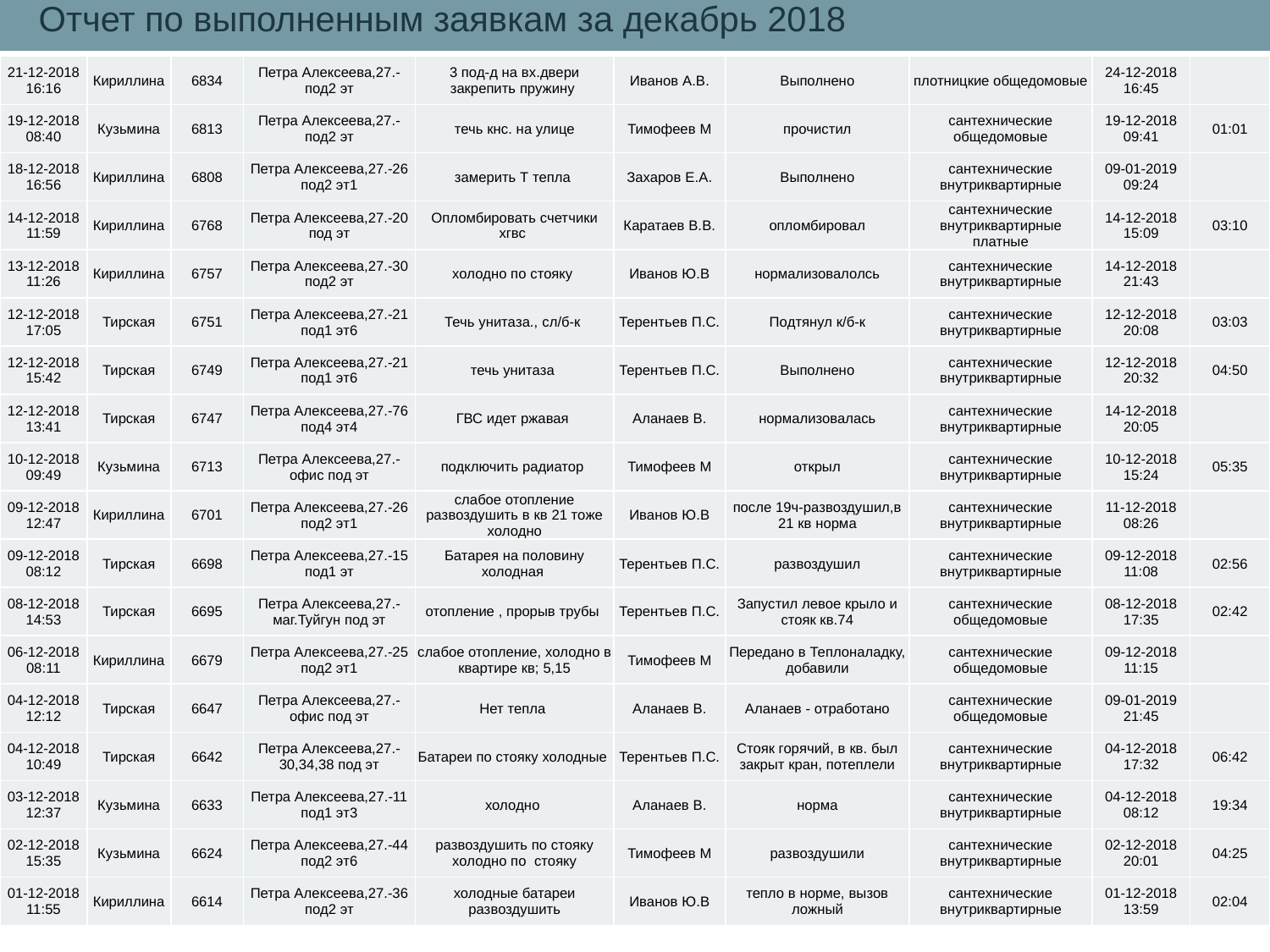

Отчет по выполненным заявкам за декабрь 2018
| 21-12-2018 16:16 | Кириллина | 6834 | Петра Алексеева,27.- под2 эт | 3 под-д на вх.двери закрепить пружину | Иванов А.В. | Выполнено | плотницкие общедомовые | 24-12-2018 16:45 |  |
| --- | --- | --- | --- | --- | --- | --- | --- | --- | --- |
| 19-12-2018 08:40 | Кузьмина | 6813 | Петра Алексеева,27.- под2 эт | течь кнс. на улице | Тимофеев М | прочистил | сантехнические общедомовые | 19-12-2018 09:41 | 01:01 |
| 18-12-2018 16:56 | Кириллина | 6808 | Петра Алексеева,27.-26 под2 эт1 | замерить Т тепла | Захаров Е.А. | Выполнено | сантехнические внутриквартирные | 09-01-2019 09:24 |  |
| 14-12-2018 11:59 | Кириллина | 6768 | Петра Алексеева,27.-20 под эт | Опломбировать счетчики хгвс | Каратаев В.В. | опломбировал | сантехнические внутриквартирные платные | 14-12-2018 15:09 | 03:10 |
| 13-12-2018 11:26 | Кириллина | 6757 | Петра Алексеева,27.-30 под2 эт | холодно по стояку | Иванов Ю.В | нормализовалолсь | сантехнические внутриквартирные | 14-12-2018 21:43 |  |
| 12-12-2018 17:05 | Тирская | 6751 | Петра Алексеева,27.-21 под1 эт6 | Течь унитаза., сл/б-к | Терентьев П.С. | Подтянул к/б-к | сантехнические внутриквартирные | 12-12-2018 20:08 | 03:03 |
| 12-12-2018 15:42 | Тирская | 6749 | Петра Алексеева,27.-21 под1 эт6 | течь унитаза | Терентьев П.С. | Выполнено | сантехнические внутриквартирные | 12-12-2018 20:32 | 04:50 |
| 12-12-2018 13:41 | Тирская | 6747 | Петра Алексеева,27.-76 под4 эт4 | ГВС идет ржавая | Аланаев В. | нормализовалась | сантехнические внутриквартирные | 14-12-2018 20:05 |  |
| 10-12-2018 09:49 | Кузьмина | 6713 | Петра Алексеева,27.-офис под эт | подключить радиатор | Тимофеев М | открыл | сантехнические внутриквартирные | 10-12-2018 15:24 | 05:35 |
| 09-12-2018 12:47 | Кириллина | 6701 | Петра Алексеева,27.-26 под2 эт1 | слабое отопление развоздушить в кв 21 тоже холодно | Иванов Ю.В | после 19ч-развоздушил,в 21 кв норма | сантехнические внутриквартирные | 11-12-2018 08:26 |  |
| 09-12-2018 08:12 | Тирская | 6698 | Петра Алексеева,27.-15 под1 эт | Батарея на половину холодная | Терентьев П.С. | развоздушил | сантехнические внутриквартирные | 09-12-2018 11:08 | 02:56 |
| 08-12-2018 14:53 | Тирская | 6695 | Петра Алексеева,27.-маг.Туйгун под эт | отопление , прорыв трубы | Терентьев П.С. | Запустил левое крыло и стояк кв.74 | сантехнические общедомовые | 08-12-2018 17:35 | 02:42 |
| 06-12-2018 08:11 | Кириллина | 6679 | Петра Алексеева,27.-25 под2 эт1 | слабое отопление, холодно в квартире кв; 5,15 | Тимофеев М | Передано в Теплоналадку, добавили | сантехнические общедомовые | 09-12-2018 11:15 |  |
| 04-12-2018 12:12 | Тирская | 6647 | Петра Алексеева,27.-офис под эт | Нет тепла | Аланаев В. | Аланаев - отработано | сантехнические общедомовые | 09-01-2019 21:45 |  |
| 04-12-2018 10:49 | Тирская | 6642 | Петра Алексеева,27.-30,34,38 под эт | Батареи по стояку холодные | Терентьев П.С. | Стояк горячий, в кв. был закрыт кран, потеплели | сантехнические внутриквартирные | 04-12-2018 17:32 | 06:42 |
| 03-12-2018 12:37 | Кузьмина | 6633 | Петра Алексеева,27.-11 под1 эт3 | холодно | Аланаев В. | норма | сантехнические внутриквартирные | 04-12-2018 08:12 | 19:34 |
| 02-12-2018 15:35 | Кузьмина | 6624 | Петра Алексеева,27.-44 под2 эт6 | развоздушить по стояку холодно по стояку | Тимофеев М | развоздушили | сантехнические внутриквартирные | 02-12-2018 20:01 | 04:25 |
| 01-12-2018 11:55 | Кириллина | 6614 | Петра Алексеева,27.-36 под2 эт | холодные батареи развоздушить | Иванов Ю.В | тепло в норме, вызов ложный | сантехнические внутриквартирные | 01-12-2018 13:59 | 02:04 |